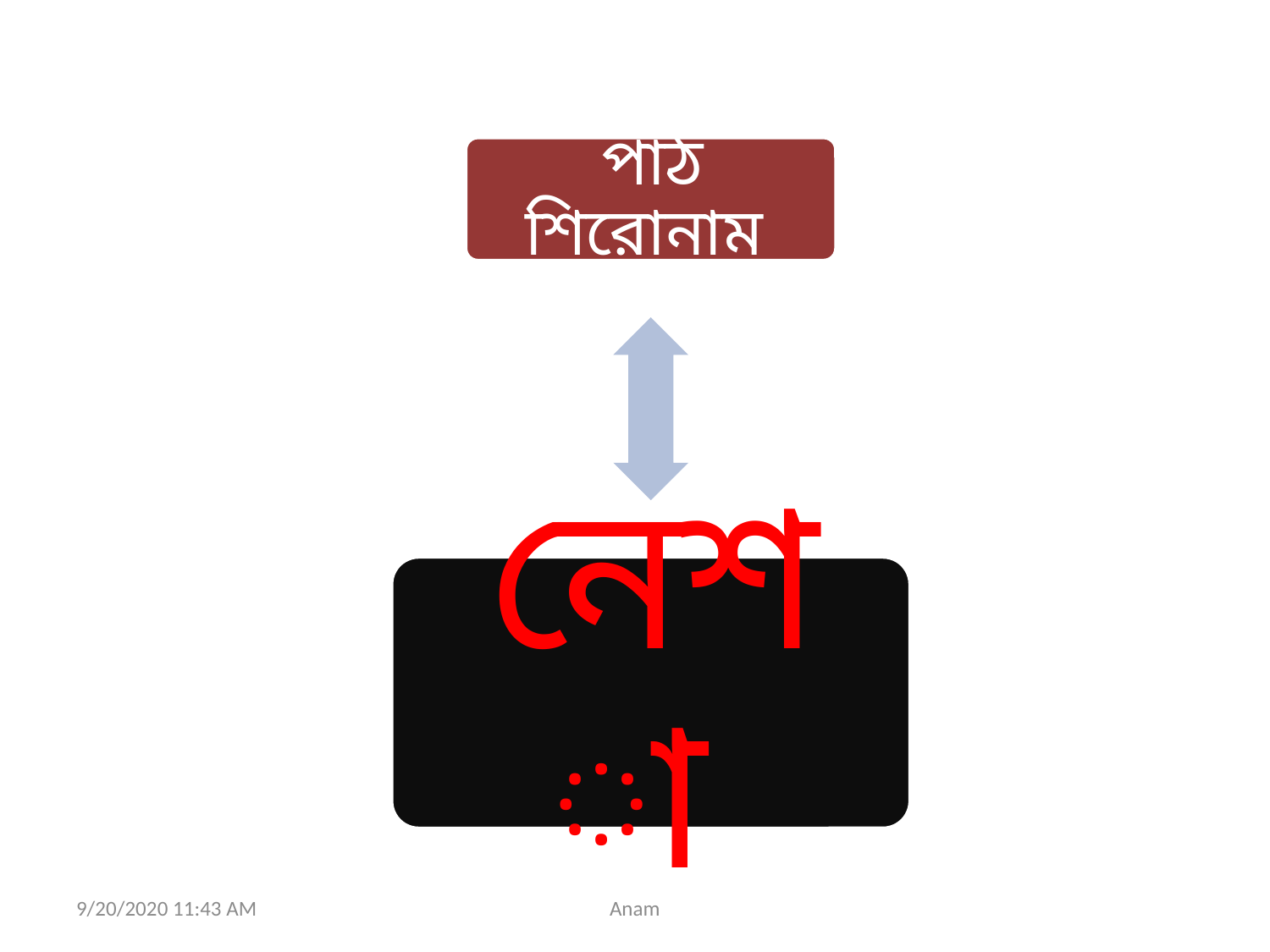

পাঠ শিরোনাম

নেশা

9/20/2020 11:43 AM
Anam